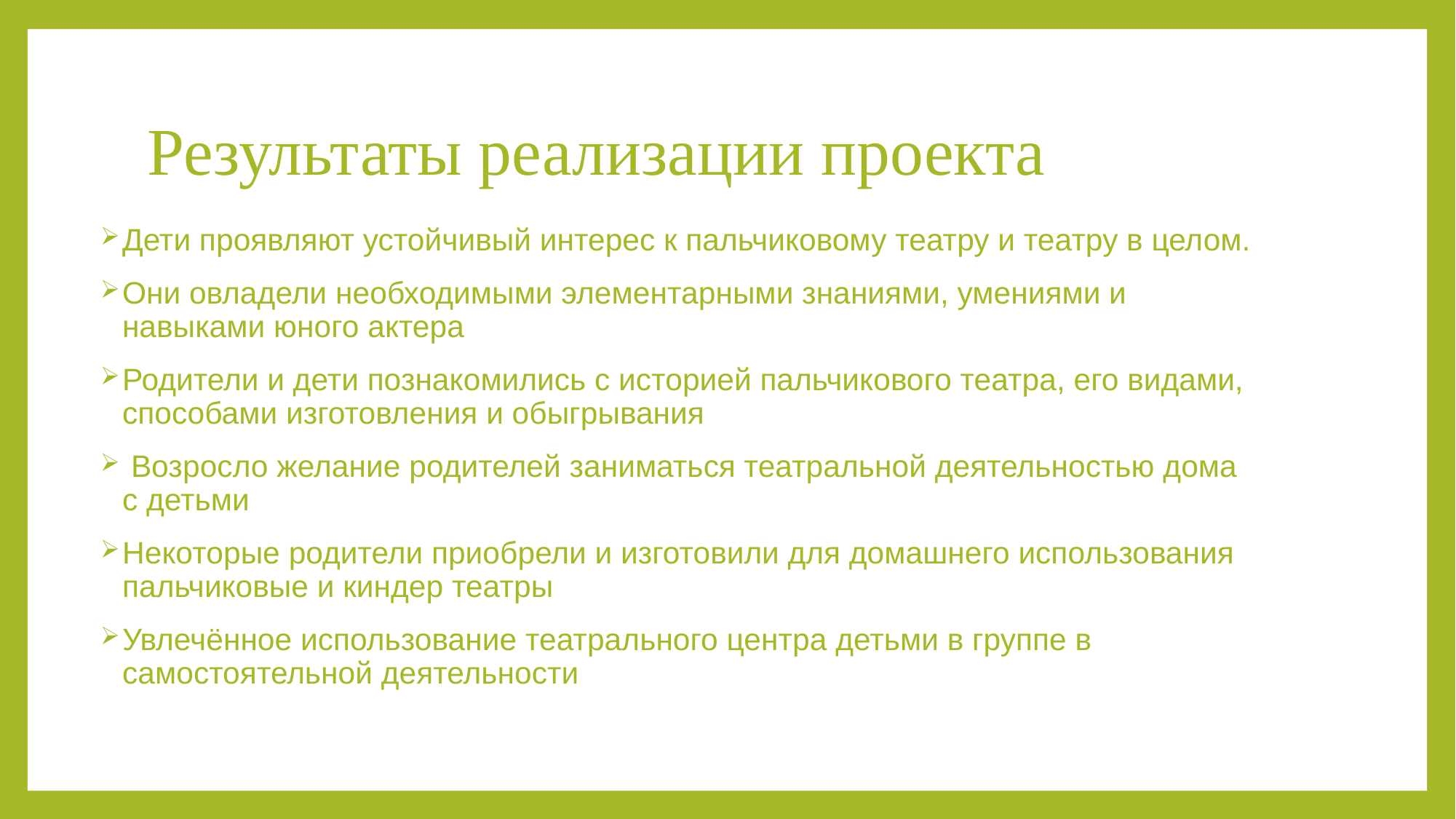

# Результаты реализации проекта
Дети проявляют устойчивый интерес к пальчиковому театру и театру в целом.
Они овладели необходимыми элементарными знаниями, умениями и навыками юного актера
Родители и дети познакомились с историей пальчикового театра, его видами, способами изготовления и обыгрывания
 Возросло желание родителей заниматься театральной деятельностью дома с детьми
Некоторые родители приобрели и изготовили для домашнего использования пальчиковые и киндер театры
Увлечённое использование театрального центра детьми в группе в самостоятельной деятельности